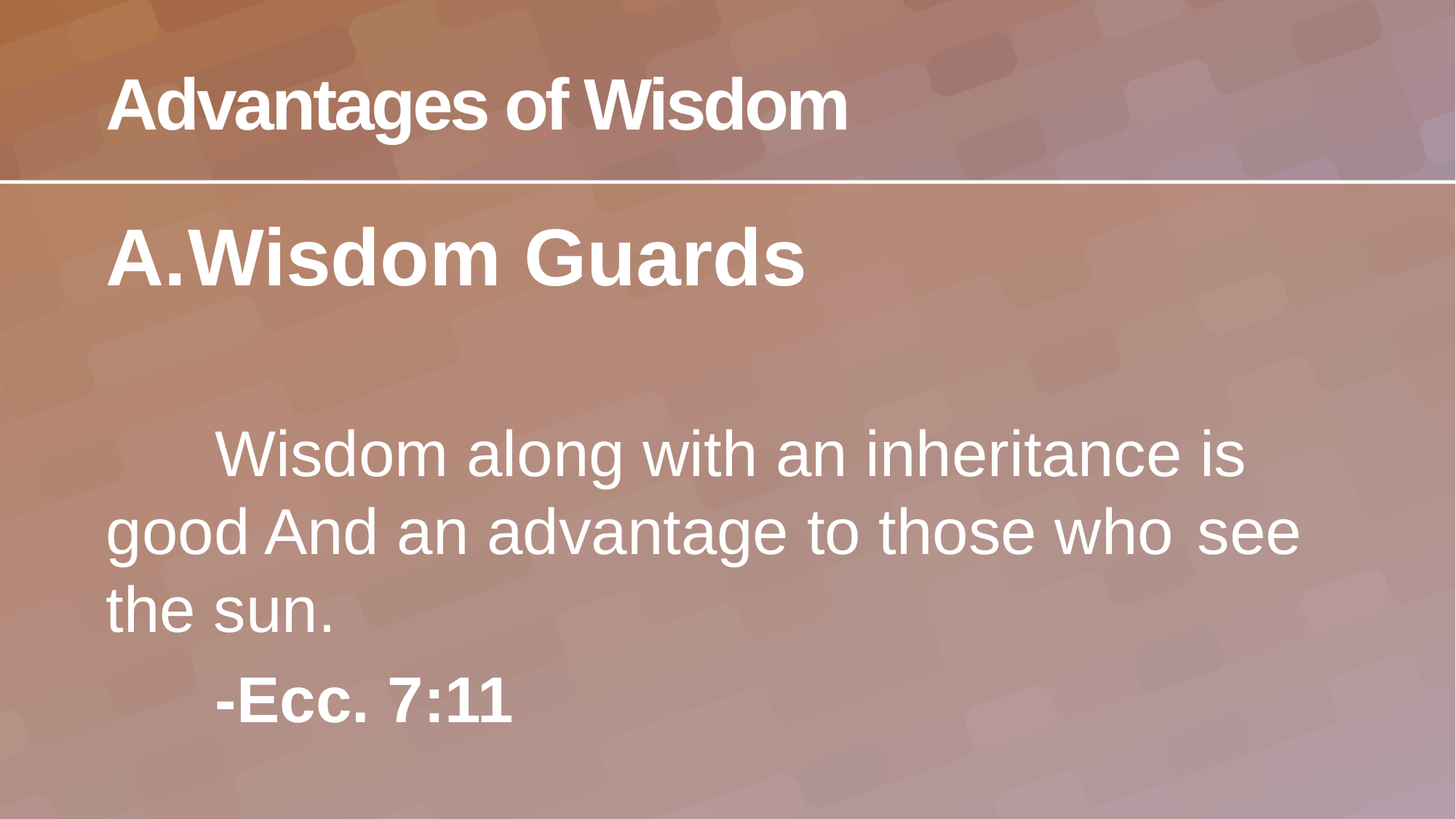

# Advantages of Wisdom
Wisdom Guards
	Wisdom along with an inheritance is 	good And an advantage to those who 	see the sun.
	-Ecc. 7:11